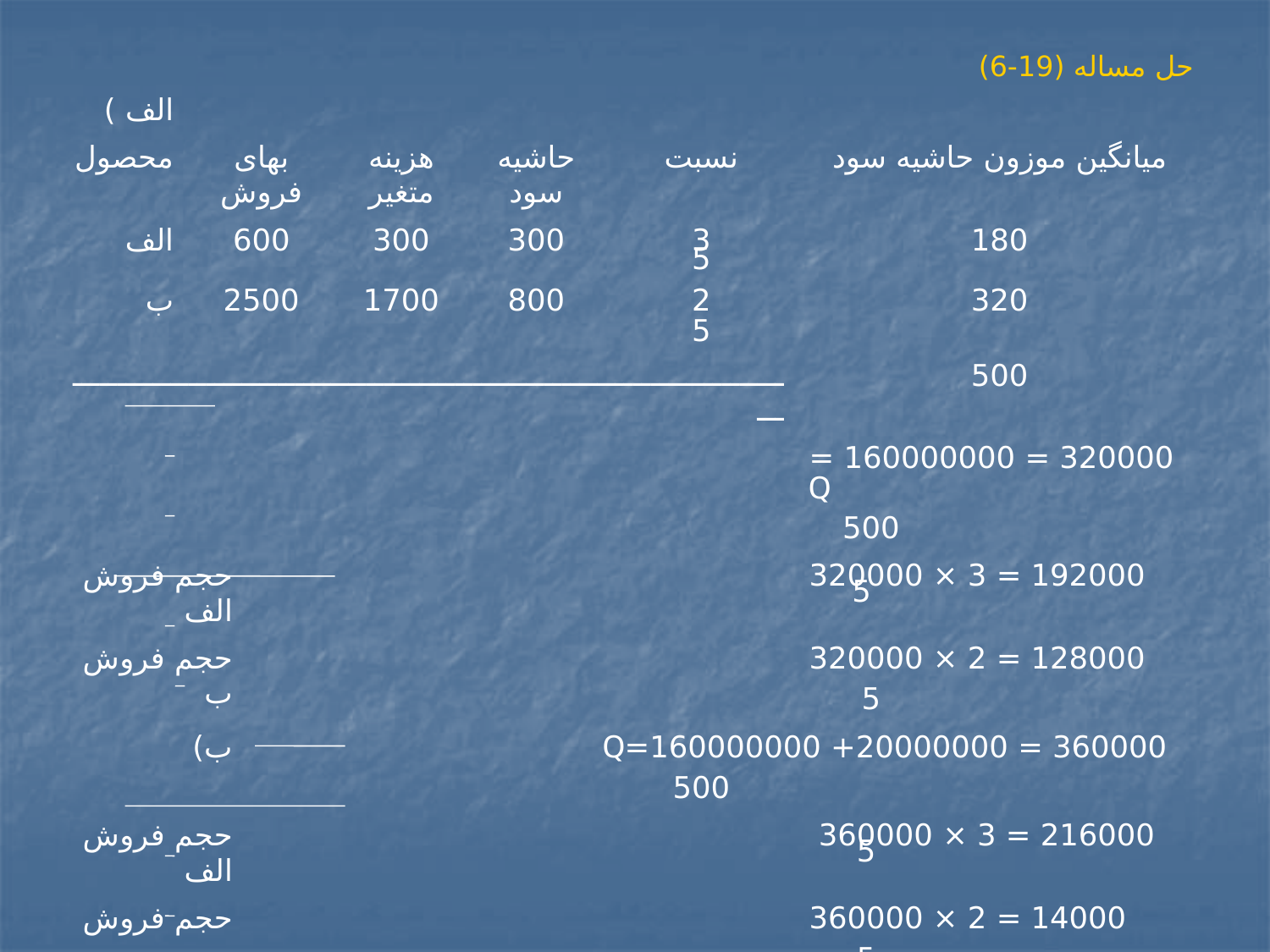

# حل مساله (19-6)
| الف ) |  |  |  |  |  |  |  |  |  |
| --- | --- | --- | --- | --- | --- | --- | --- | --- | --- |
| محصول | بهای فروش |  | هزینه متغیر |  | حاشیه سود |  | نسبت |  | میانگین موزون حاشیه سود |
| الف | 600 |  | 300 |  | 300 |  | 3 5 |  | 180 |
| ب | 2500 |  | 1700 |  | 800 |  | 2 5 |  | 320 |
| ـــــــــــــــــــــــــــــــــــــــــــــــــــــــــــــــــــــــــــــــــــ |  |  |  |  |  |  |  |  | 500 |
|  |  |  |  |  |  |  |  |  | 320000 = 160000000 = Q 500 |
| حجم فروش الف |  |  |  |  |  |  |  |  | 192000 = 3 × 320000 5 |
| حجم فروش ب |  |  |  |  |  |  |  |  | 128000 = 2 × 320000 5 |
| ب) |  |  |  |  |  | 360000 = 20000000+ 160000000=Q 500 |  |  |  |
| حجم فروش الف |  |  |  |  |  |  |  |  | 216000 = 3 × 360000 5 |
| حجم فروش ب |  |  |  |  |  |  |  |  | 14000 = 2 × 360000 5 |
| ج) |  |  |  |  |  | 50000000= 20000000 = سود قبل از مالیات (6/0 – 1) |  |  |  |
|  |  |  |  |  |  | 420000 = 50000000 + 160000000 = Q 500 |  |  |  |
| حجم فروش الف |  |  |  |  |  |  |  |  | 252000 = 3 × 420000 5 |
| حجم فروش ب |  |  |  |  |  |  |  |  | 168000 = 2 × 420000 5 |